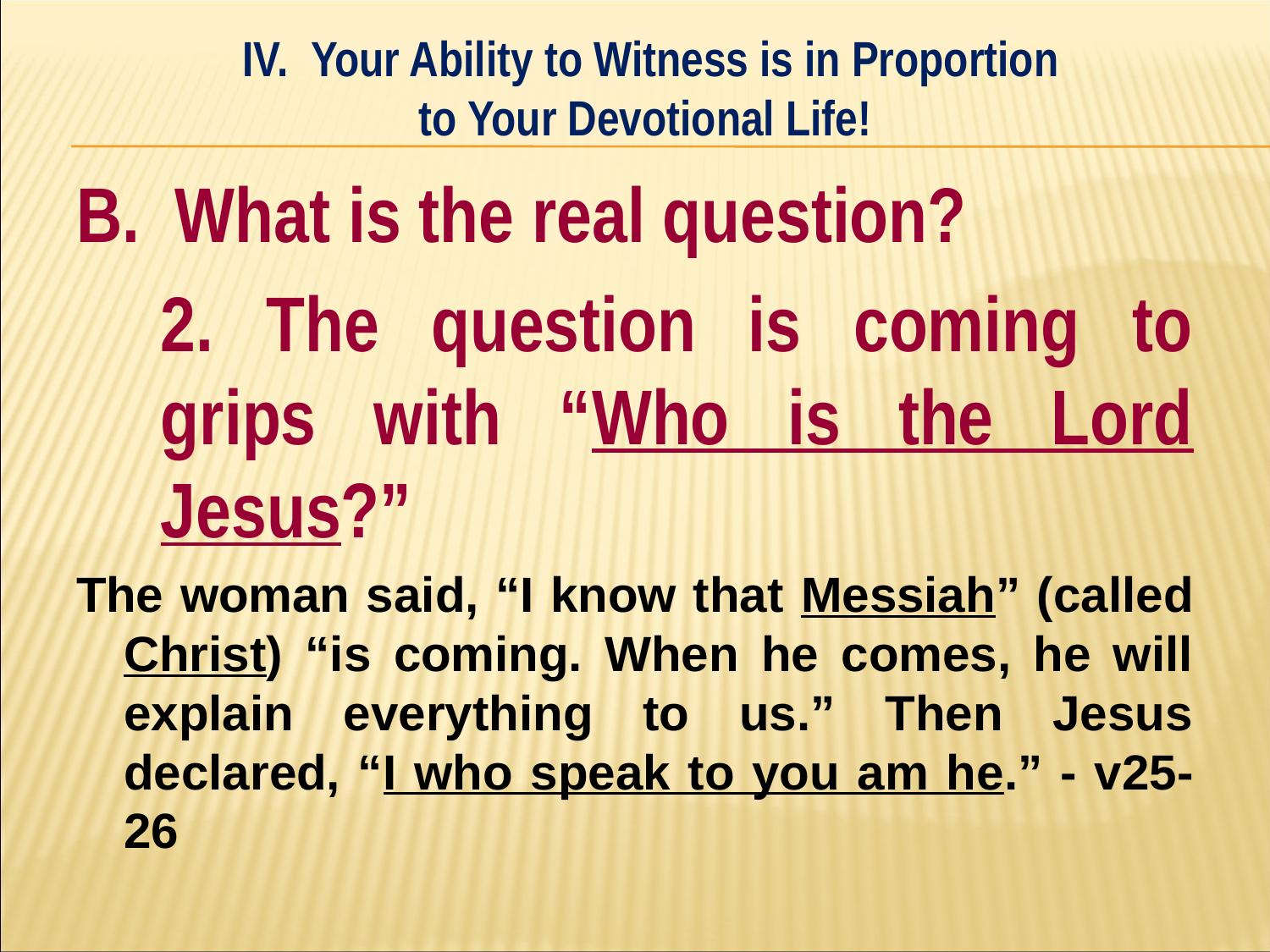

IV.  Your Ability to Witness is in Proportion
to Your Devotional Life!
#
B.  What is the real question?
	2. The question is coming to grips with “Who is the Lord Jesus?”
The woman said, “I know that Messiah” (called Christ) “is coming. When he comes, he will explain everything to us.” Then Jesus declared, “I who speak to you am he.” - v25-26